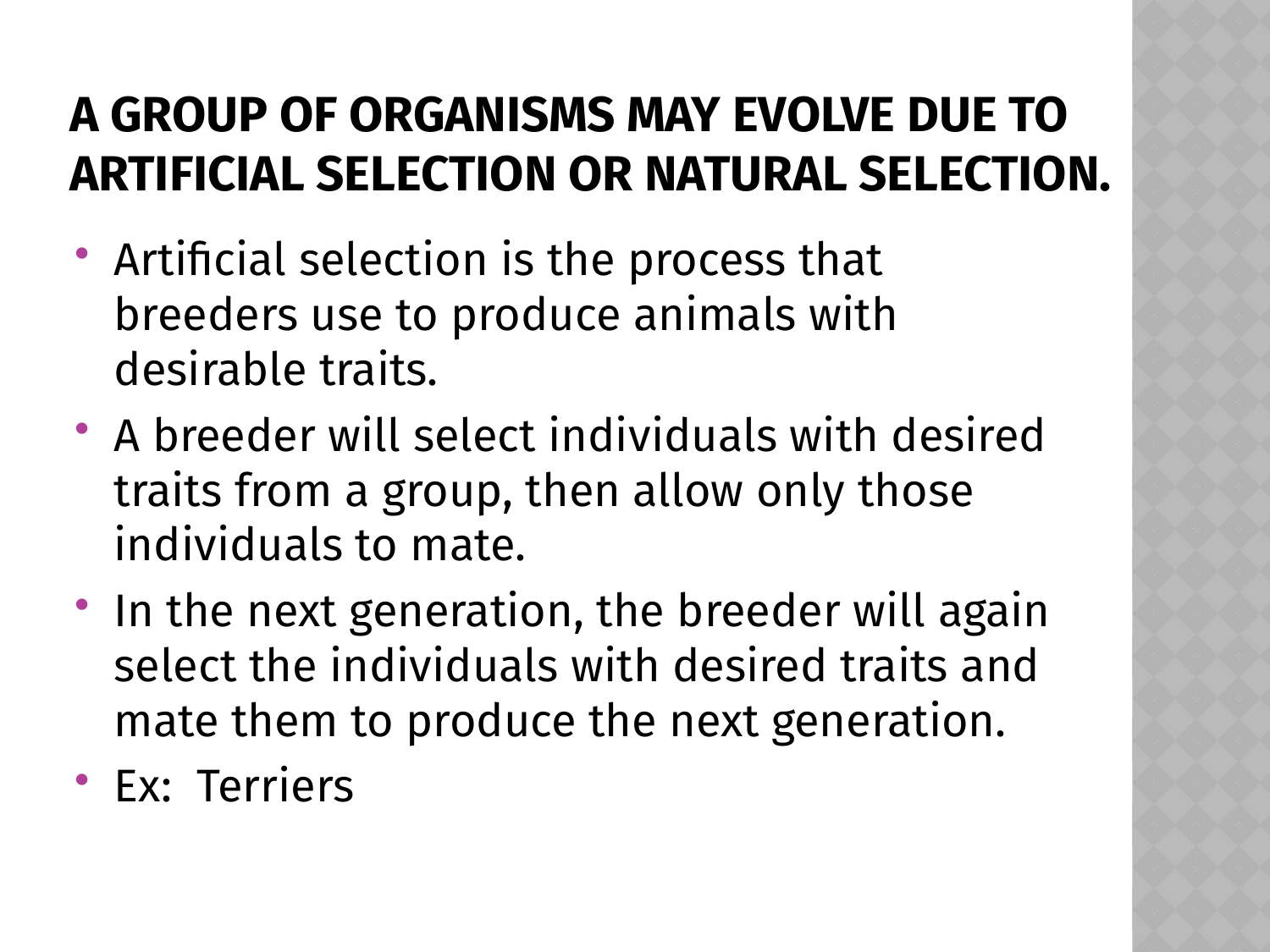

# A group of organisms may evolve due to artificial selection or natural selection.
Artificial selection is the process that breeders use to produce animals with desirable traits.
A breeder will select individuals with desired traits from a group, then allow only those individuals to mate.
In the next generation, the breeder will again select the individuals with desired traits and mate them to produce the next generation.
Ex:  Terriers